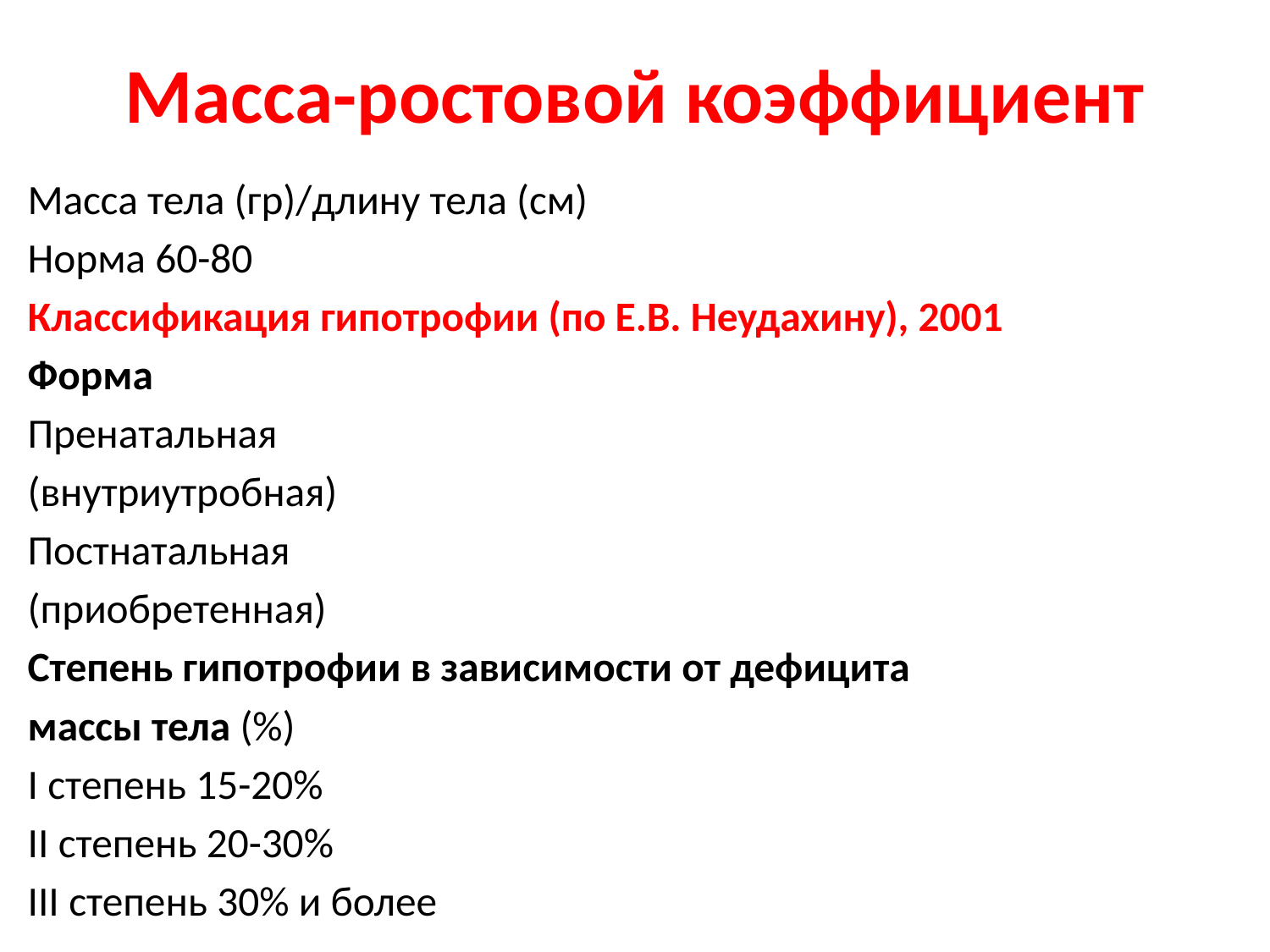

# Масса-ростовой коэффициент
Масса тела (гр)/длину тела (см)
Норма 60-80
Классификация гипотрофии (по Е.В. Неудахину), 2001
Форма
Пренатальная
(внутриутробная)
Постнатальная
(приобретенная)
Степень гипотрофии в зависимости от дефицита
массы тела (%)
I степень 15-20%
II степень 20-30%
III степень 30% и более